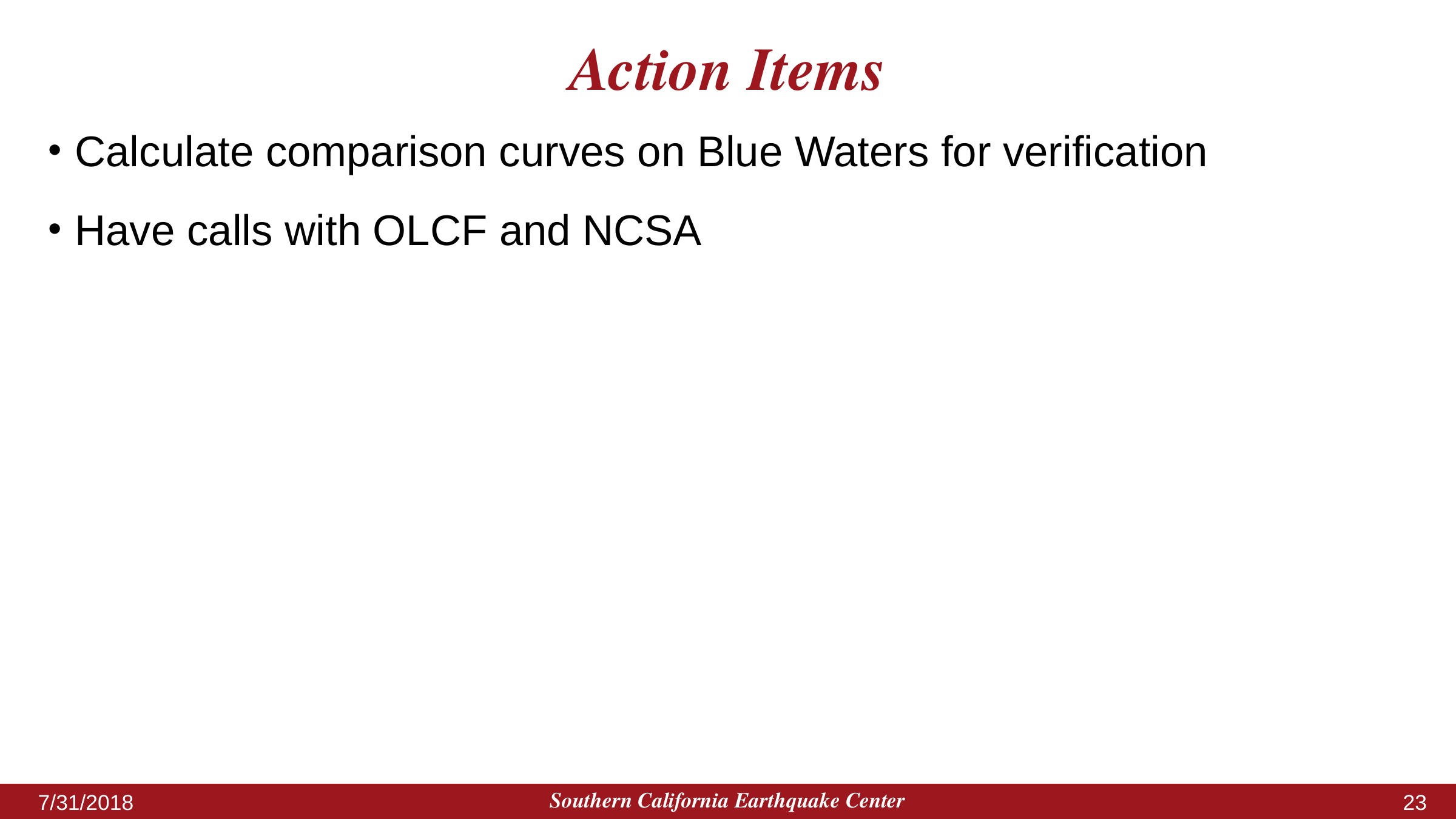

# Action Items
Calculate comparison curves on Blue Waters for verification
Have calls with OLCF and NCSA

Southern California Earthquake Center
7/31/2018
23